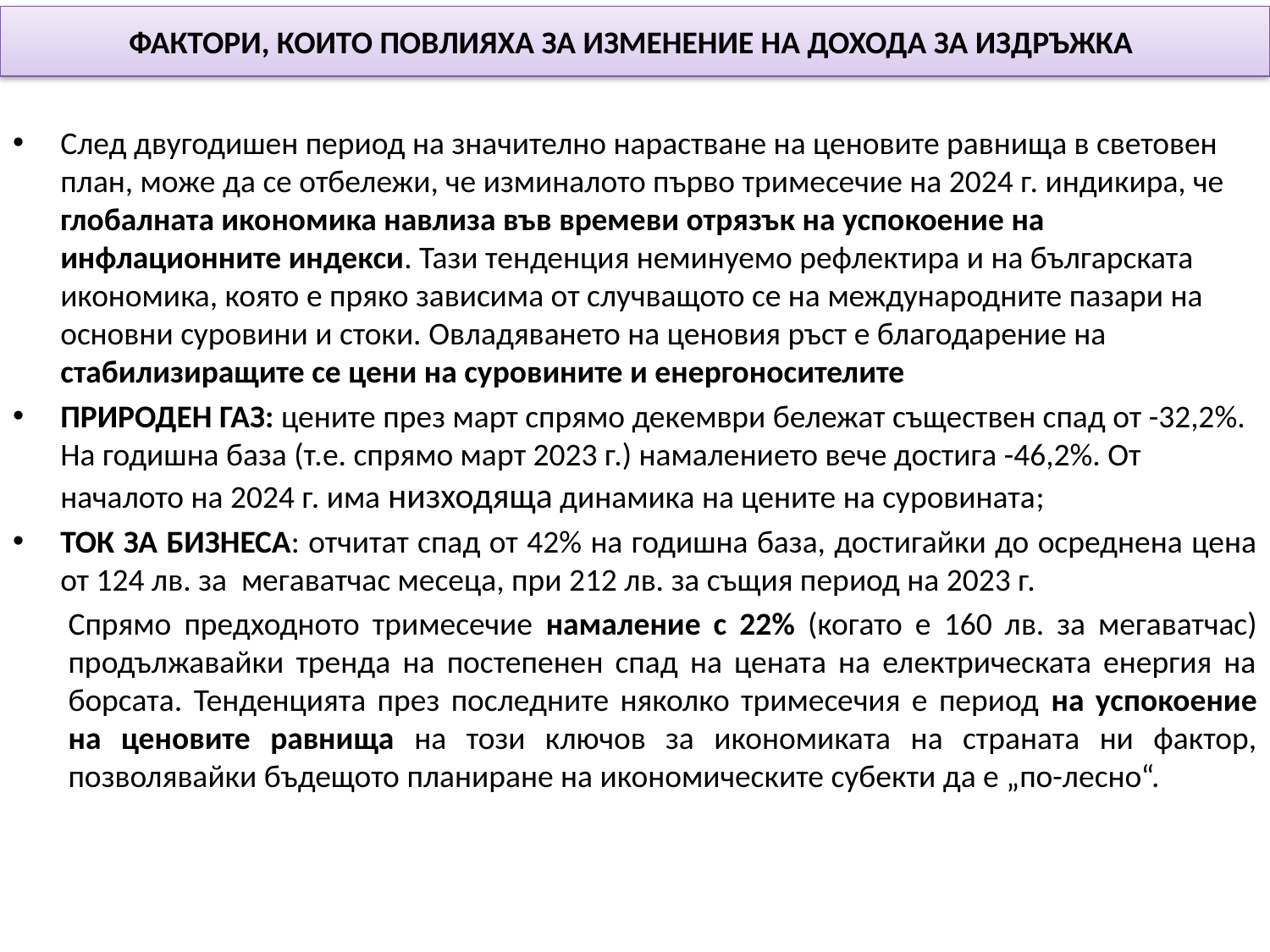

# ФАКТОРИ, КОИТО ПОВЛИЯХА ЗА ИЗМЕНЕНИЕ НА ДОХОДА ЗА ИЗДРЪЖКА

След двугодишен период на значително нарастване на ценовите равнища в световен план, може да се отбележи, че изминалото първо тримесечие на 2024 г. индикира, че глобалната икономика навлиза във времеви отрязък на успокоение на инфлационните индекси. Тази тенденция неминуемо рефлектира и на българската икономика, която е пряко зависима от случващото се на международните пазари на основни суровини и стоки. Овладяването на ценовия ръст е благодарение на стабилизиращите се цени на суровините и енергоносителите
ПРИРОДЕН ГАЗ: цените през март спрямо декември бележат съществен спад от -32,2%. На годишна база (т.е. спрямо март 2023 г.) намалението вече достига -46,2%. От началото на 2024 г. има низходяща динамика на цените на суровината;
ТОК ЗА БИЗНЕСА: отчитат спад от 42% на годишна база, достигайки до осреднена цена от 124 лв. за  мегаватчас месеца, при 212 лв. за същия период на 2023 г.
Спрямо предходното тримесечие намаление с 22% (когато е 160 лв. за мегаватчас) продължавайки тренда на постепенен спад на цената на електрическата енергия на борсата. Тенденцията през последните няколко тримесечия е период на успокоение на ценовите равнища на този ключов за икономиката на страната ни фактор, позволявайки бъдещото планиране на икономическите субекти да е „по-лесно“.

При цените на основни земеделски култури слаби изменения надолу на световните пазари, но като цяло остават доста над нивата отпреди войната в Украйна. Повишаване на цените в диапазон от 8.1% (хлебна пшеница) до 34,1% (ечемик) спрямо година по-рано. Значителни скокове на цените за торове и подобрители на почвата (+87 %).
Основните метали, влагани в производството и строителството, като алуминий, мед, никел и др. намаляват последното тримесечие, след като достигнат рекордни стойности в началото на годината. Стойността им, обаче  остава по-висока в сравнение с предходната година.
След възходящия тренд на цените на производител в промишлеността достигнал до 68.2% през м. август, от м. октомври последва задържане на темпа и през м. ноември достига  21.2% на годишна база.
Крайните потребителски цени имат по продължителен лаг във времето да отразяват всички колебания на суровините и ресурсите. Факт е, че цените при определи стоки продължават възходящ тренд, което показва че има нарушена връзка между цените на производител и търговците на дребно. Липсата на ефективни контролни механизми създават условия за спекула по веригата на доставки и неаргументирано увеличение достигайки социално непоносими цени за крайните потребители